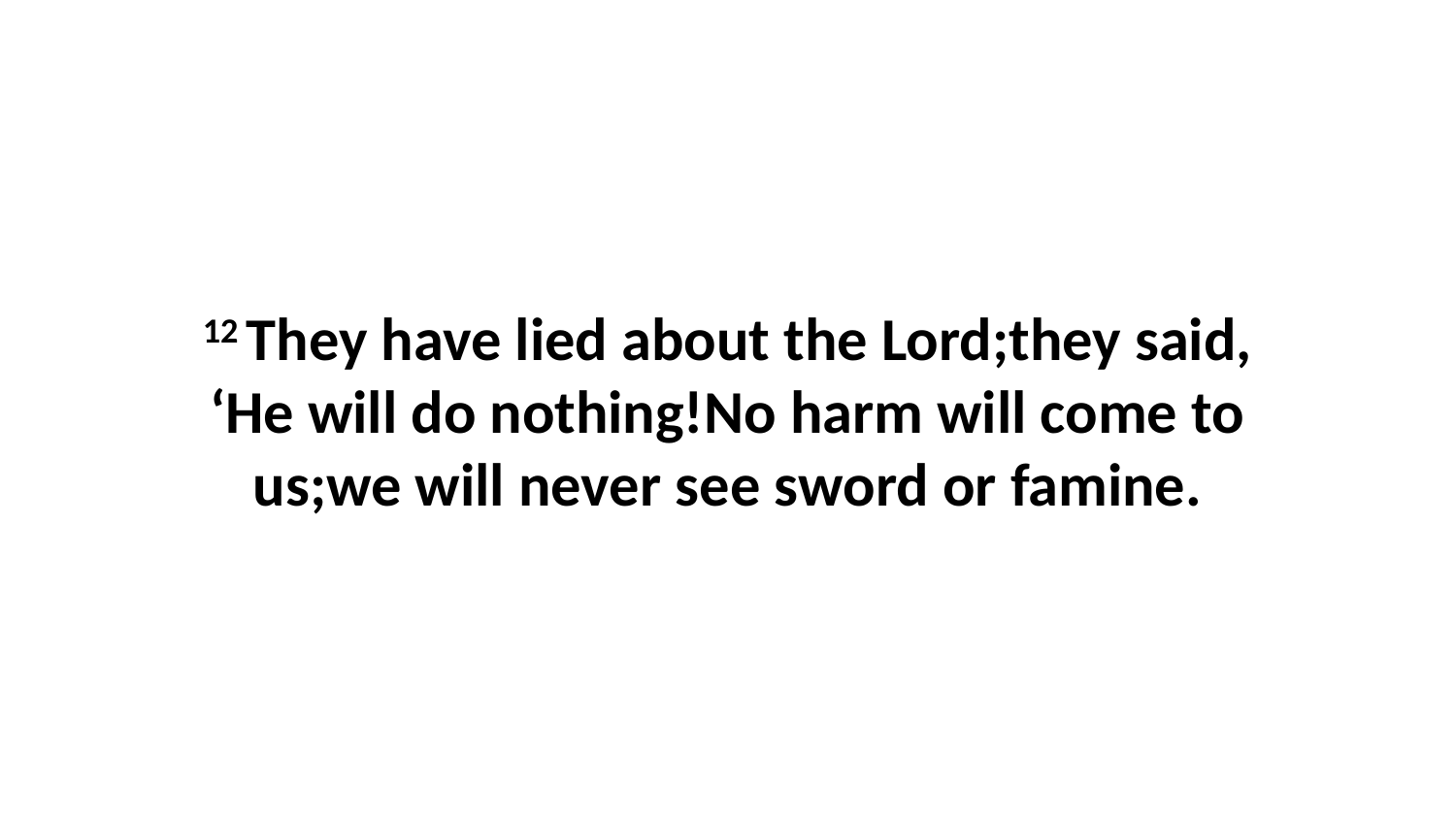

12 They have lied about the Lord;they said, ‘He will do nothing!No harm will come to us;we will never see sword or famine.